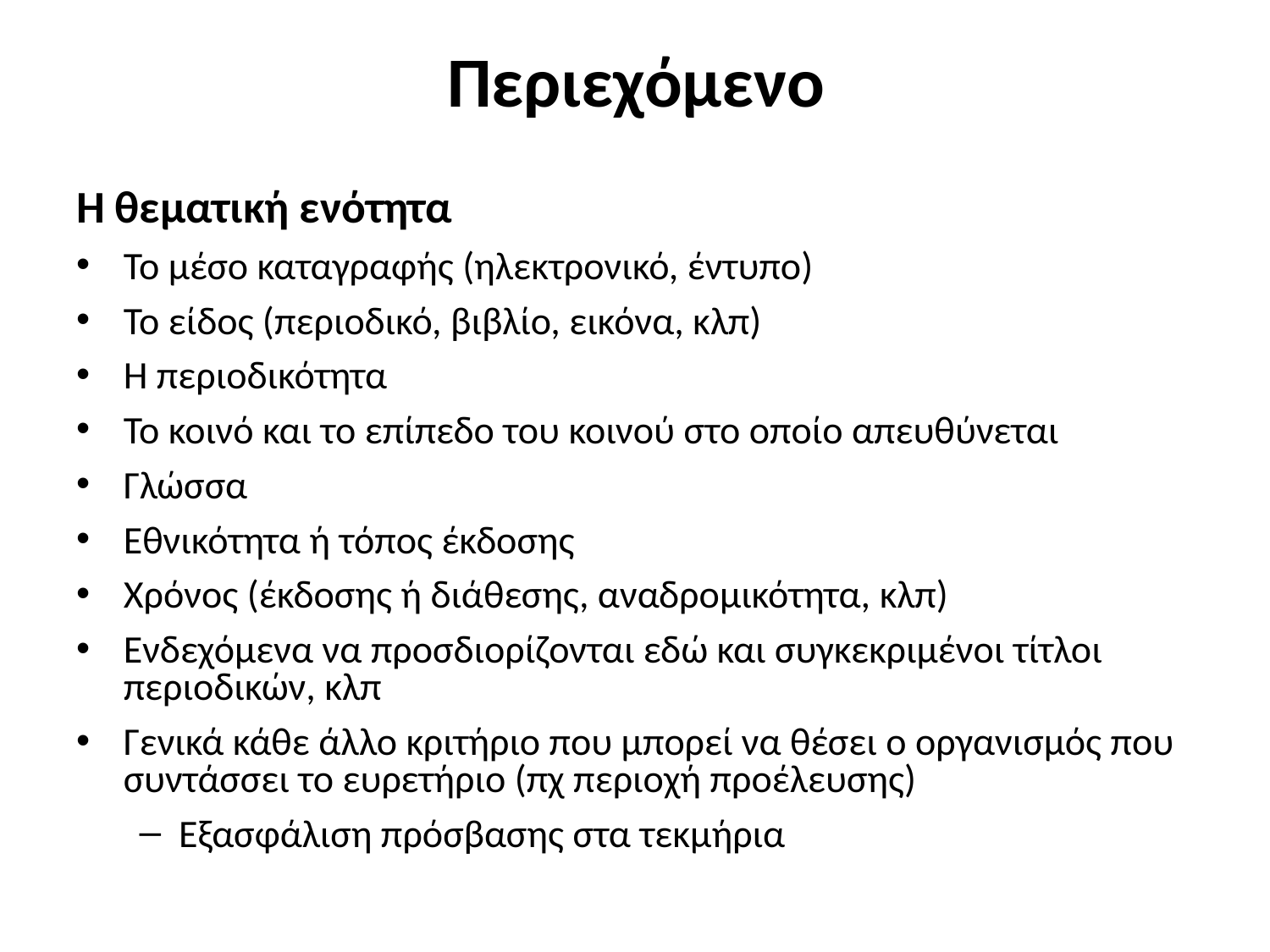

# Περιεχόμενο
Η θεματική ενότητα
Το μέσο καταγραφής (ηλεκτρονικό, έντυπο)
Το είδος (περιοδικό, βιβλίο, εικόνα, κλπ)
Η περιοδικότητα
Το κοινό και το επίπεδο του κοινού στο οποίο απευθύνεται
Γλώσσα
Εθνικότητα ή τόπος έκδοσης
Χρόνος (έκδοσης ή διάθεσης, αναδρομικότητα, κλπ)
Ενδεχόμενα να προσδιορίζονται εδώ και συγκεκριμένοι τίτλοι περιοδικών, κλπ
Γενικά κάθε άλλο κριτήριο που μπορεί να θέσει ο οργανισμός που συντάσσει το ευρετήριο (πχ περιοχή προέλευσης)
Εξασφάλιση πρόσβασης στα τεκμήρια